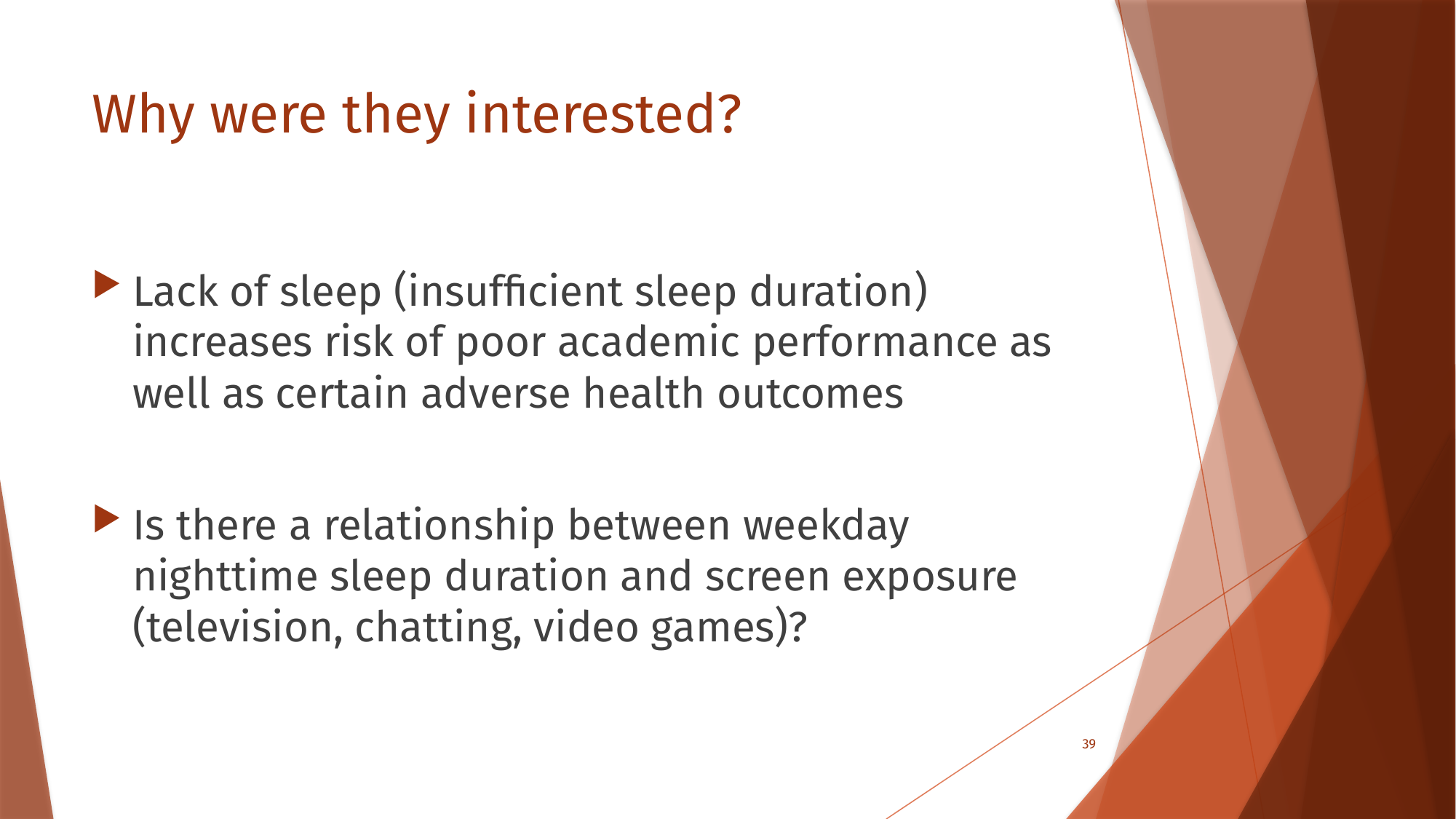

# Why were they interested?
Lack of sleep (insufficient sleep duration) increases risk of poor academic performance as well as certain adverse health outcomes

Is there a relationship between weekday nighttime sleep duration and screen exposure (television, chatting, video games)?
39